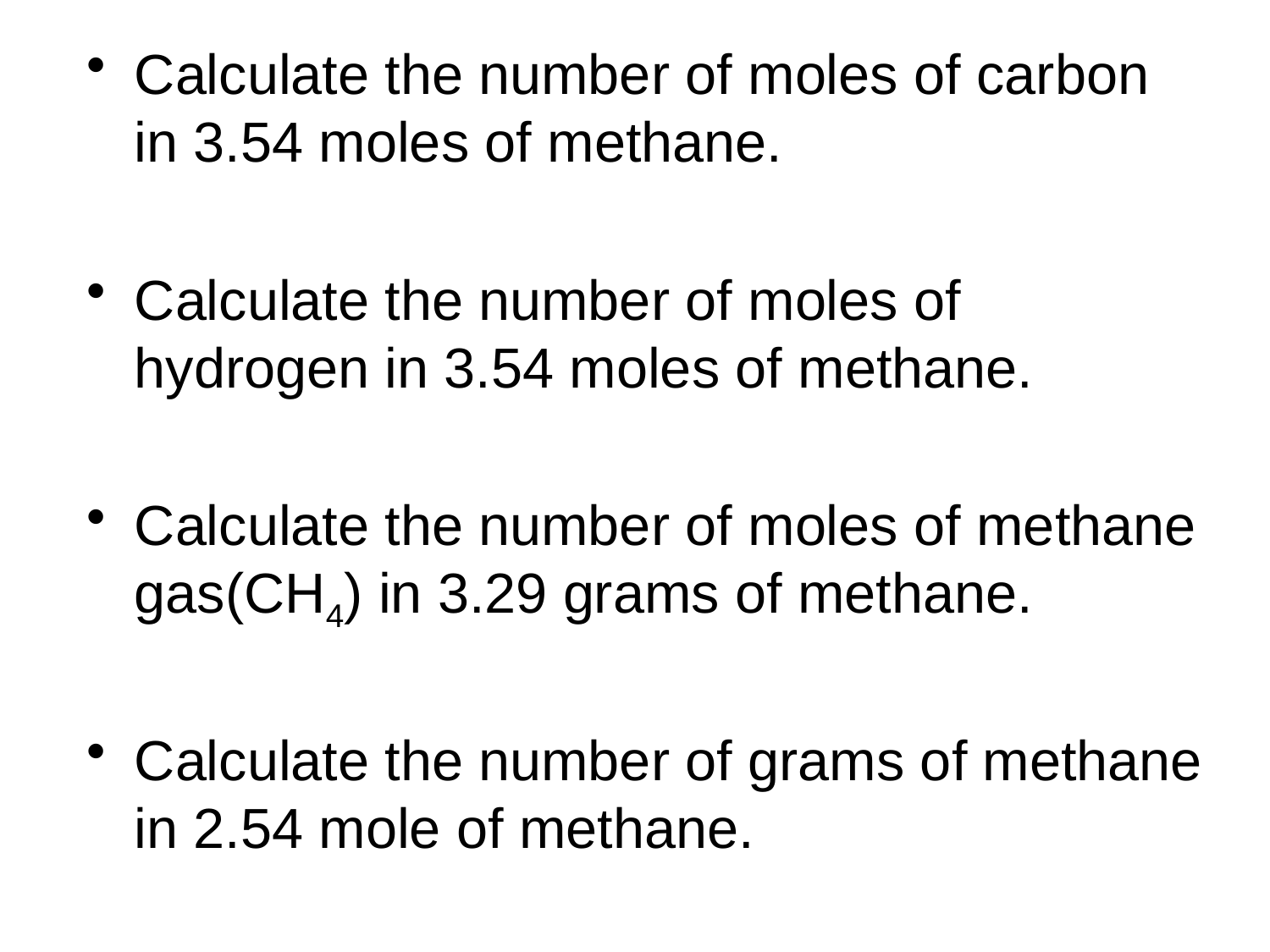

Calculate the number of moles of carbon in 3.54 moles of methane.

Calculate the number of moles of hydrogen in 3.54 moles of methane.

Calculate the number of moles of methane gas(CH4) in 3.29 grams of methane.

Calculate the number of grams of methane in 2.54 mole of methane.